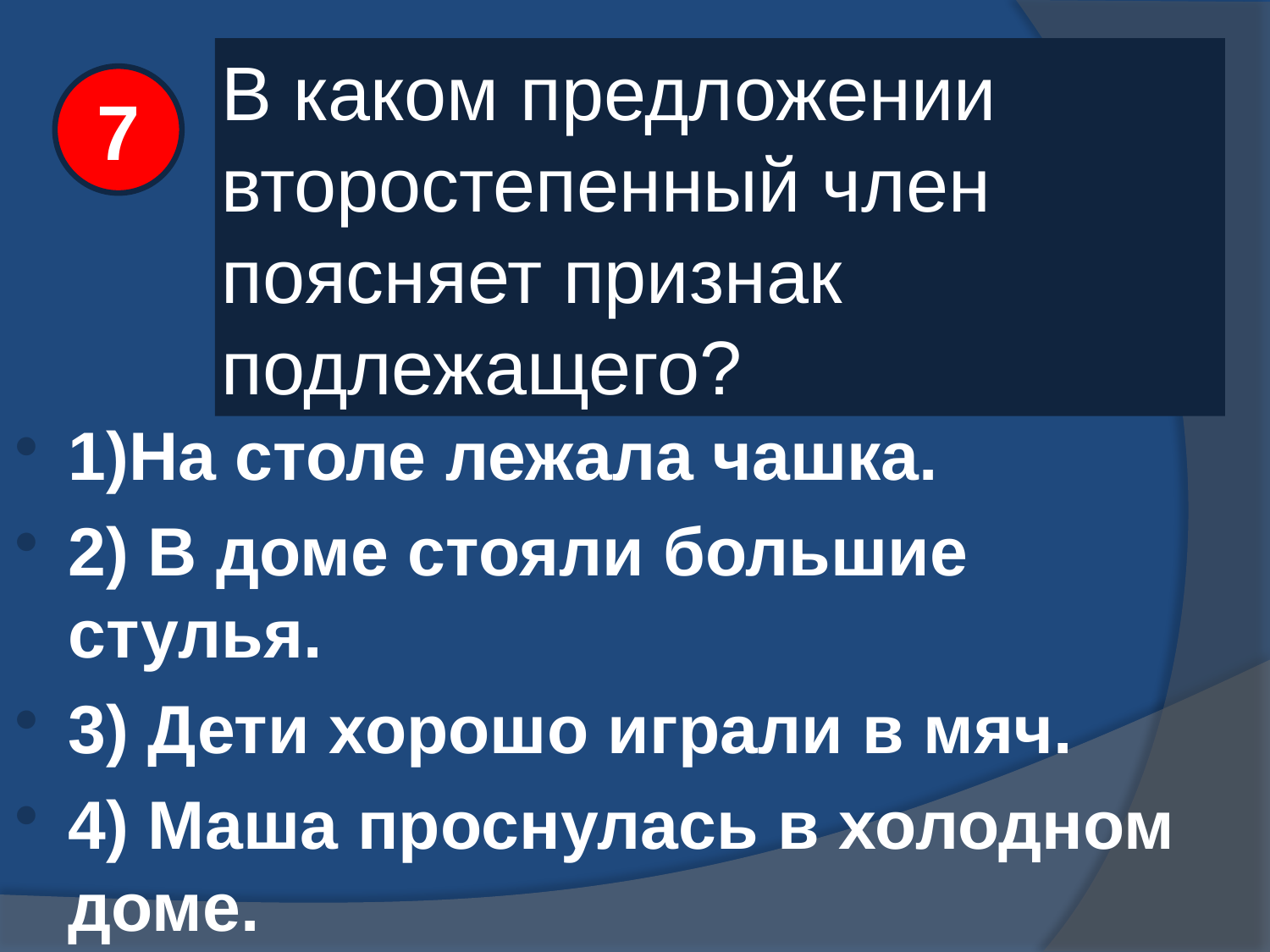

# В каком предложении второстепенный член поясняет признак подлежащего?
7
1)На столе лежала чашка.
2) В доме стояли большие стулья.
3) Дети хорошо играли в мяч.
4) Маша проснулась в холодном доме.